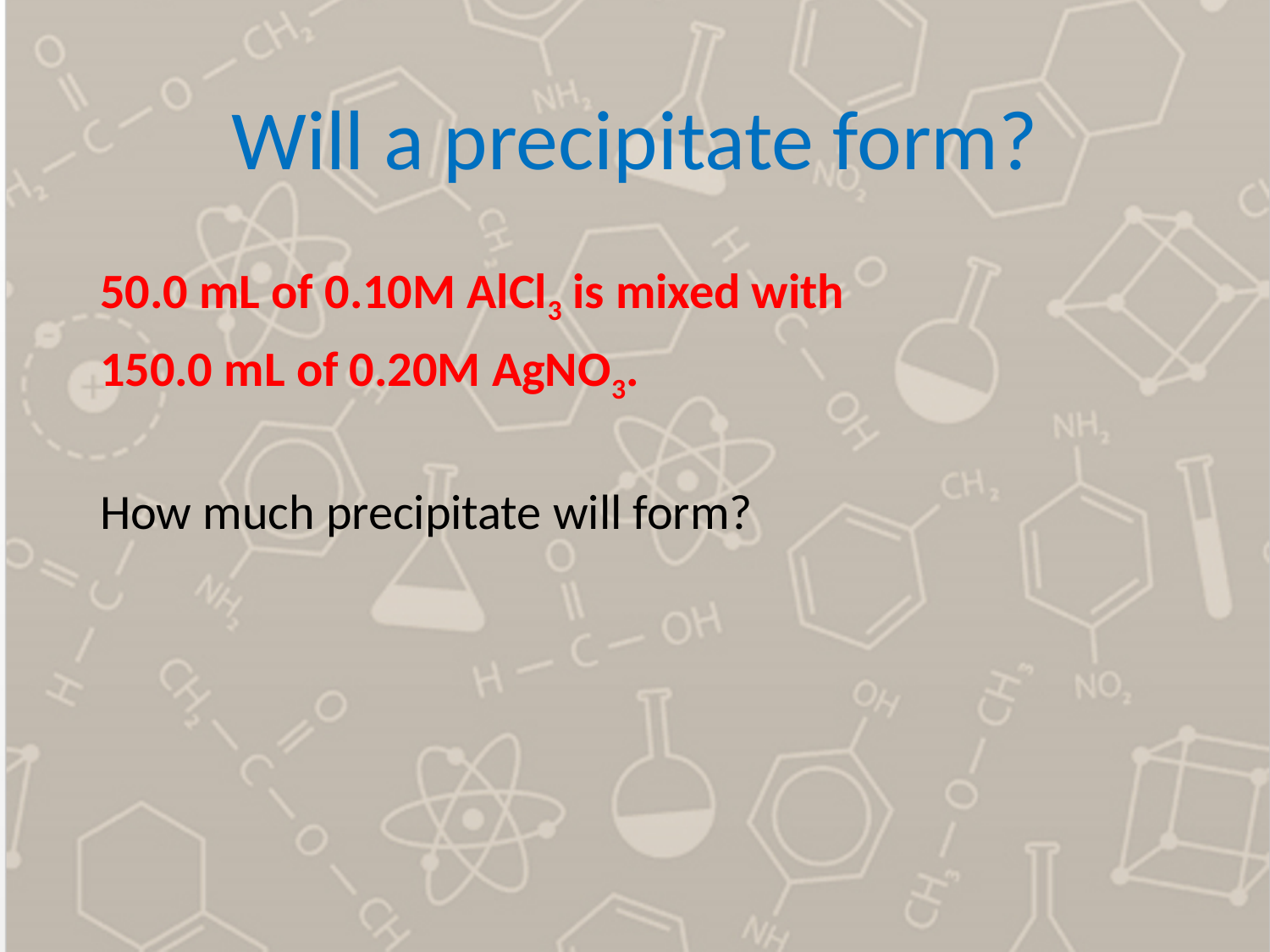

# Will a precipitate form?
50.0 mL of 0.10M AlCl3 is mixed with
150.0 mL of 0.20M AgNO3.

How much precipitate will form?